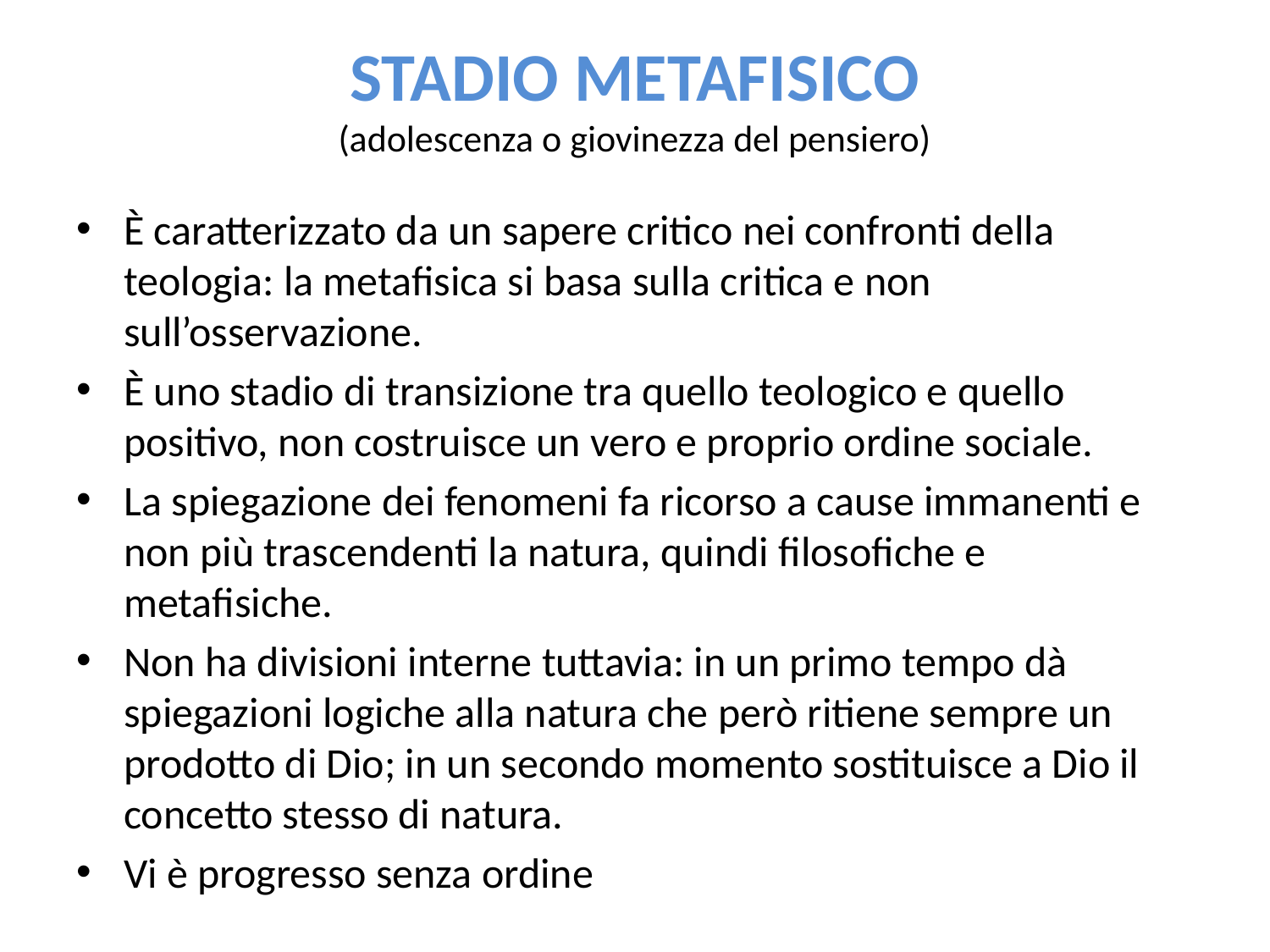

# STADIO METAFISICO (adolescenza o giovinezza del pensiero)
È caratterizzato da un sapere critico nei confronti della teologia: la metafisica si basa sulla critica e non sull’osservazione.
È uno stadio di transizione tra quello teologico e quello positivo, non costruisce un vero e proprio ordine sociale.
La spiegazione dei fenomeni fa ricorso a cause immanenti e non più trascendenti la natura, quindi filosofiche e metafisiche.
Non ha divisioni interne tuttavia: in un primo tempo dà spiegazioni logiche alla natura che però ritiene sempre un prodotto di Dio; in un secondo momento sostituisce a Dio il concetto stesso di natura.
Vi è progresso senza ordine